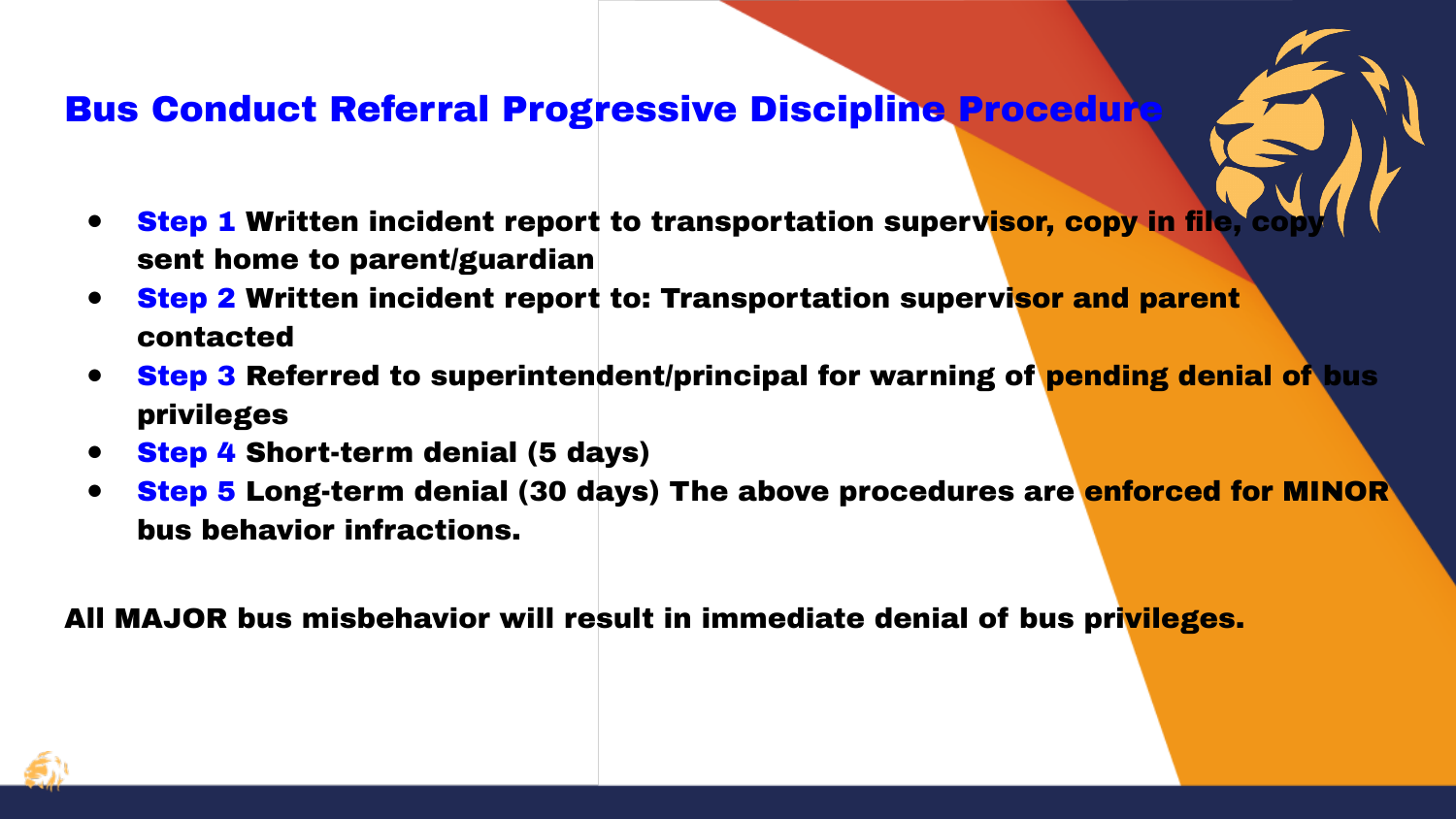

# Bus Conduct Referral Progressive Discipline Procedure
Step 1 Written incident report to transportation supervisor, copy in file, copy sent home to parent/guardian
Step 2 Written incident report to: Transportation supervisor and parent contacted
Step 3 Referred to superintendent/principal for warning of pending denial of bus privileges
Step 4 Short-term denial (5 days)
Step 5 Long-term denial (30 days) The above procedures are enforced for MINOR bus behavior infractions.

All MAJOR bus misbehavior will result in immediate denial of bus privileges.